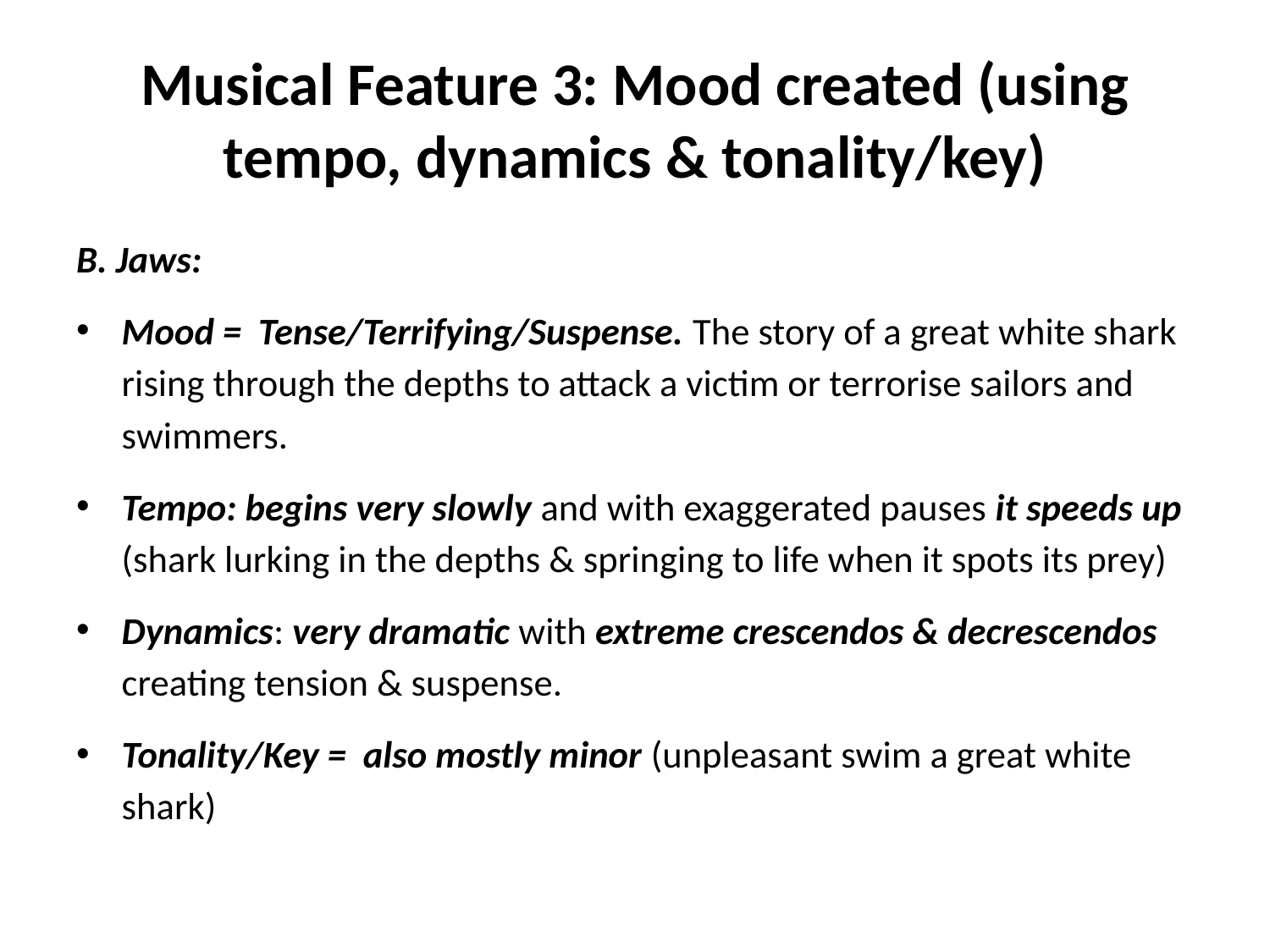

# Musical Feature 3: Mood created (using tempo, dynamics & tonality/key)
B. Jaws:
Mood =  Tense/Terrifying/Suspense. The story of a great white shark rising through the depths to attack a victim or terrorise sailors and swimmers.
Tempo: begins very slowly and with exaggerated pauses it speeds up (shark lurking in the depths & springing to life when it spots its prey)
Dynamics: very dramatic with extreme crescendos & decrescendos creating tension & suspense.
Tonality/Key =  also mostly minor (unpleasant swim a great white shark)